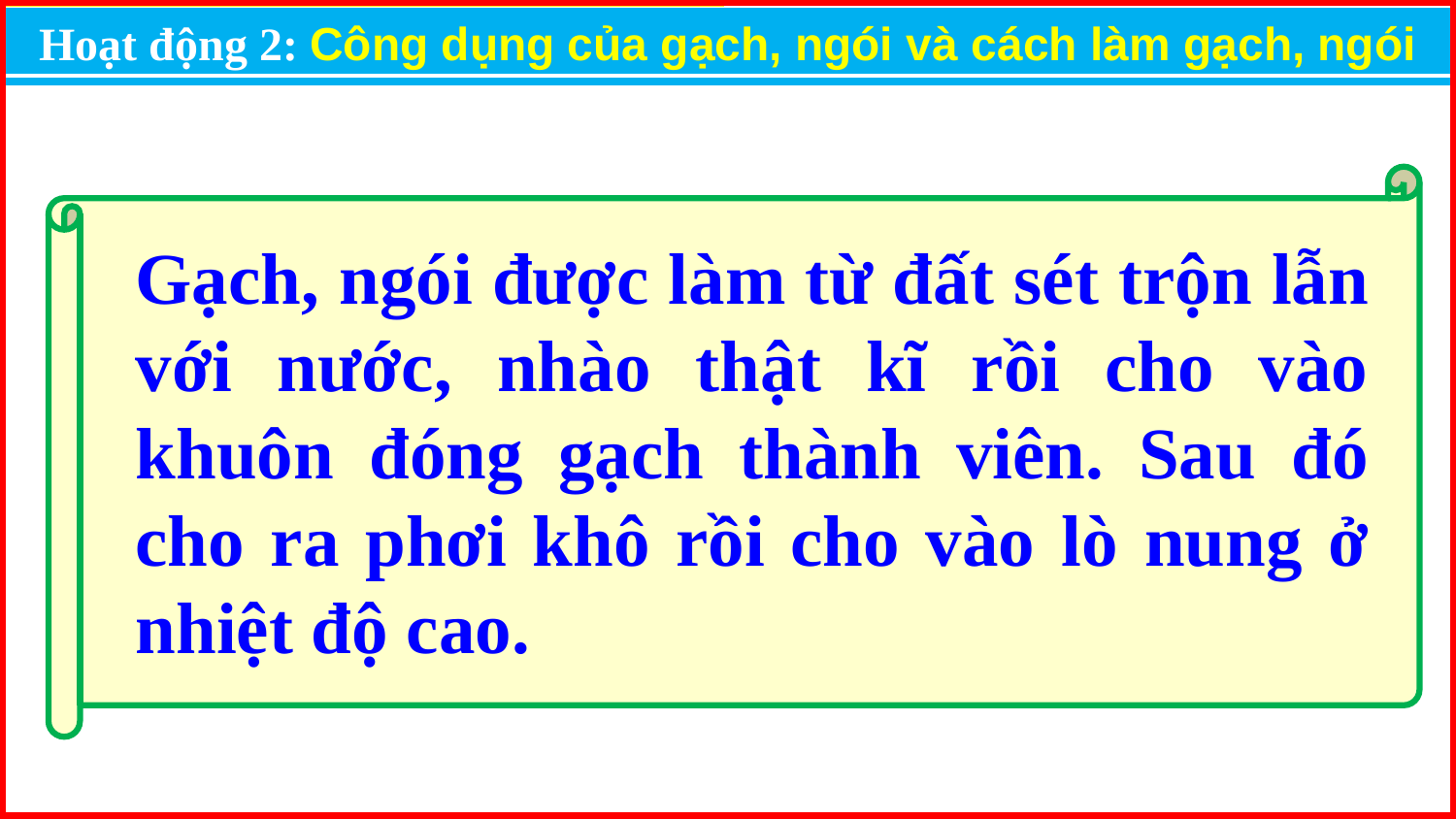

Hoạt động 2: Công dụng của gạch, ngói và cách làm gạch, ngói

Gạch, ngói được làm từ đất sét trộn lẫn với nước, nhào thật kĩ rồi cho vào khuôn đóng gạch thành viên. Sau đó cho ra phơi khô rồi cho vào lò nung ở nhiệt độ cao.